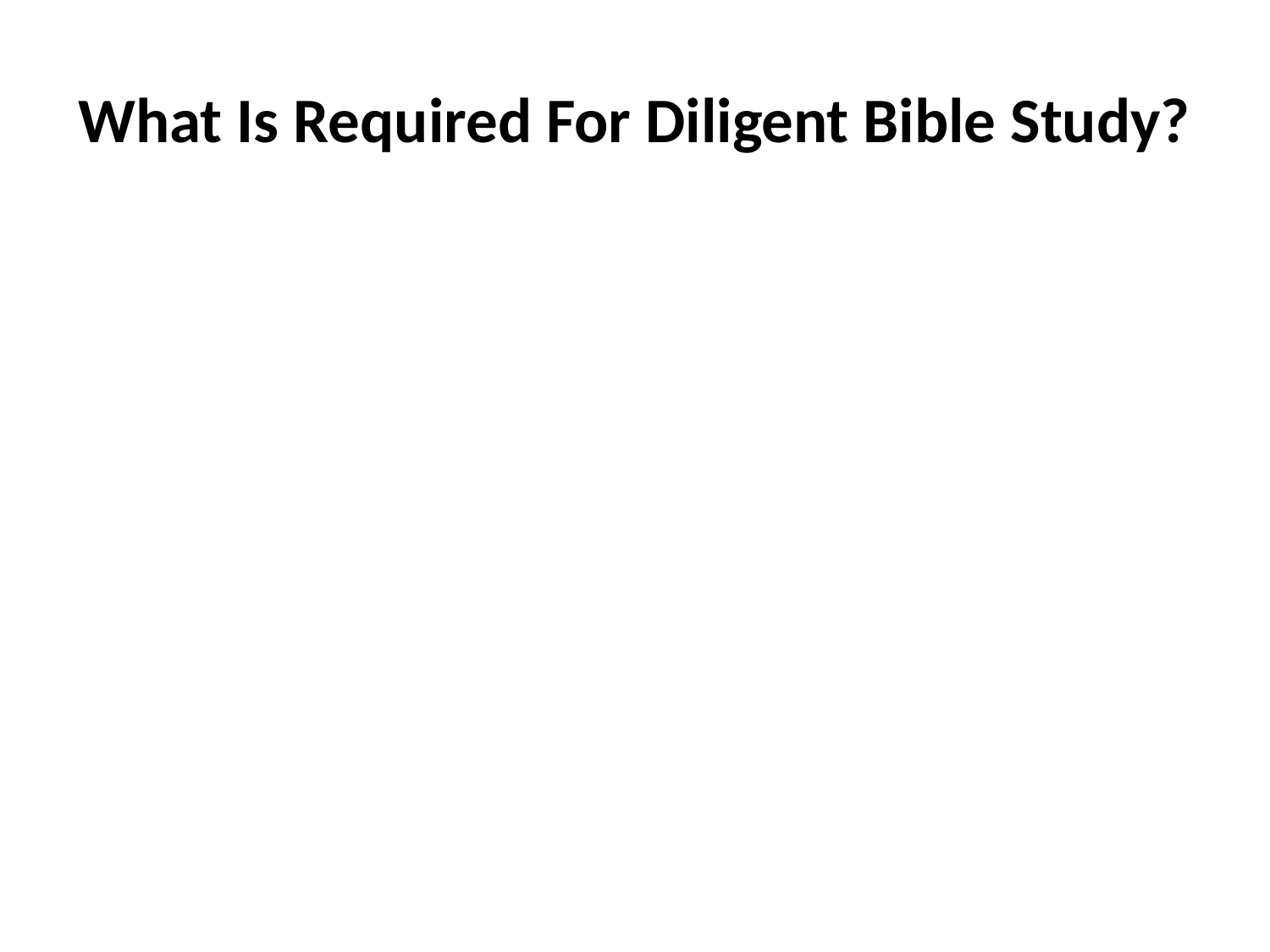

# What Is Required For Diligent Bible Study?